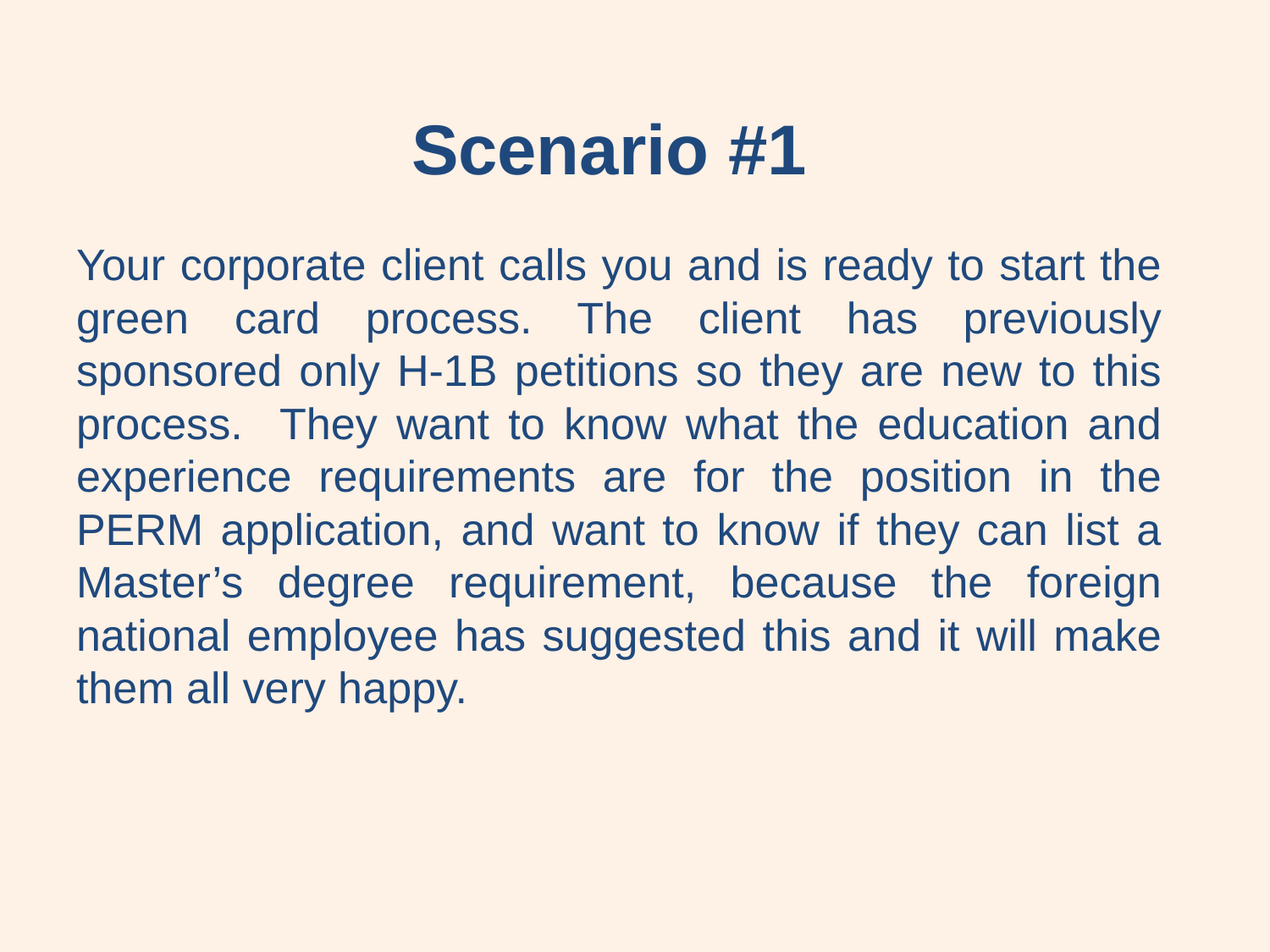

# Scenario #1
Your corporate client calls you and is ready to start the green card process. The client has previously sponsored only H-1B petitions so they are new to this process.  They want to know what the education and experience requirements are for the position in the PERM application, and want to know if they can list a Master’s degree requirement, because the foreign national employee has suggested this and it will make them all very happy.